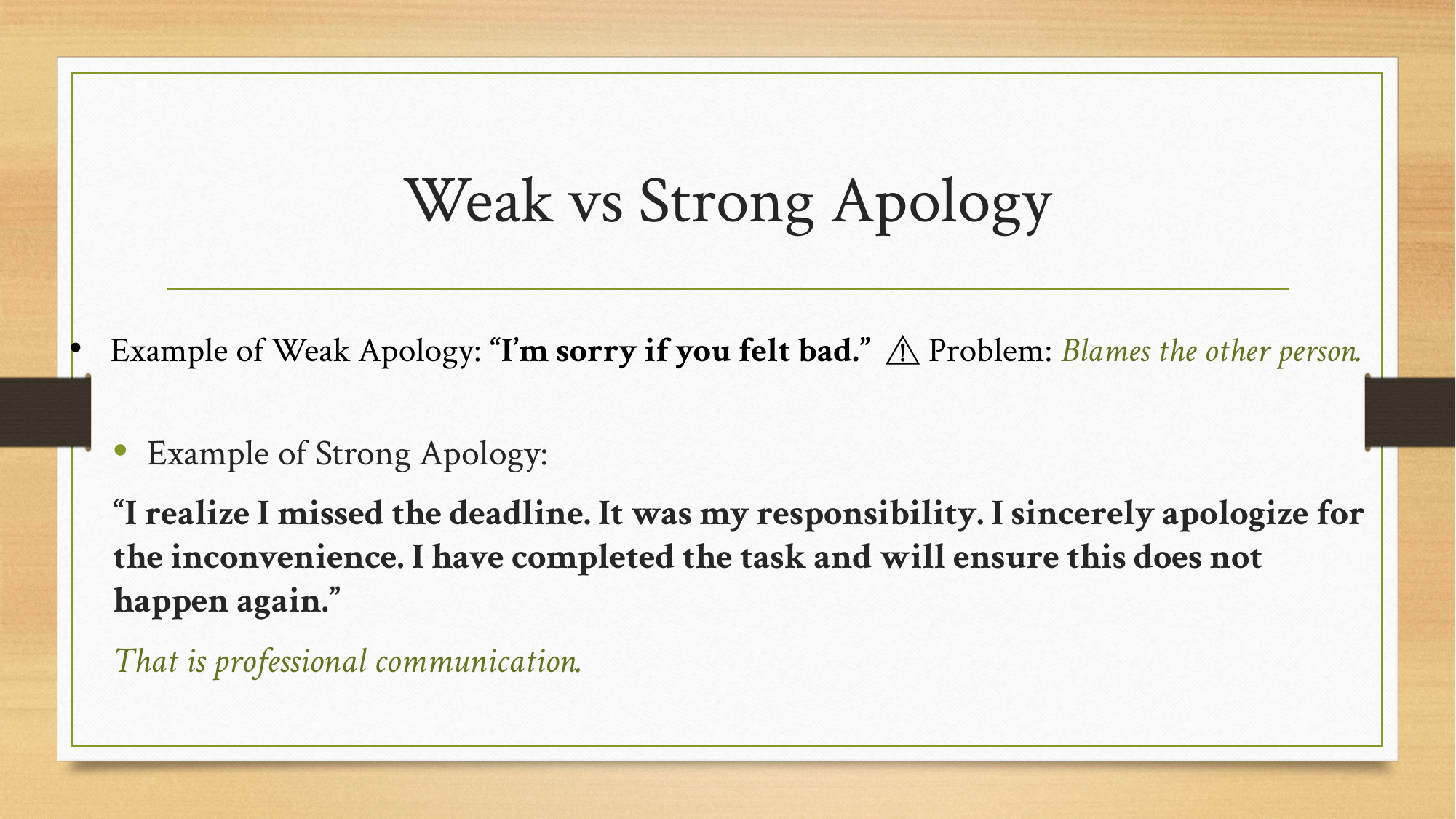

# Weak vs Strong Apology
Example of Weak Apology: “I’m sorry if you felt bad.”  ⚠ Problem: Blames the other person.
Example of Strong Apology:
“I realize I missed the deadline. It was my responsibility. I sincerely apologize for the inconvenience. I have completed the task and will ensure this does not happen again.”
That is professional communication.